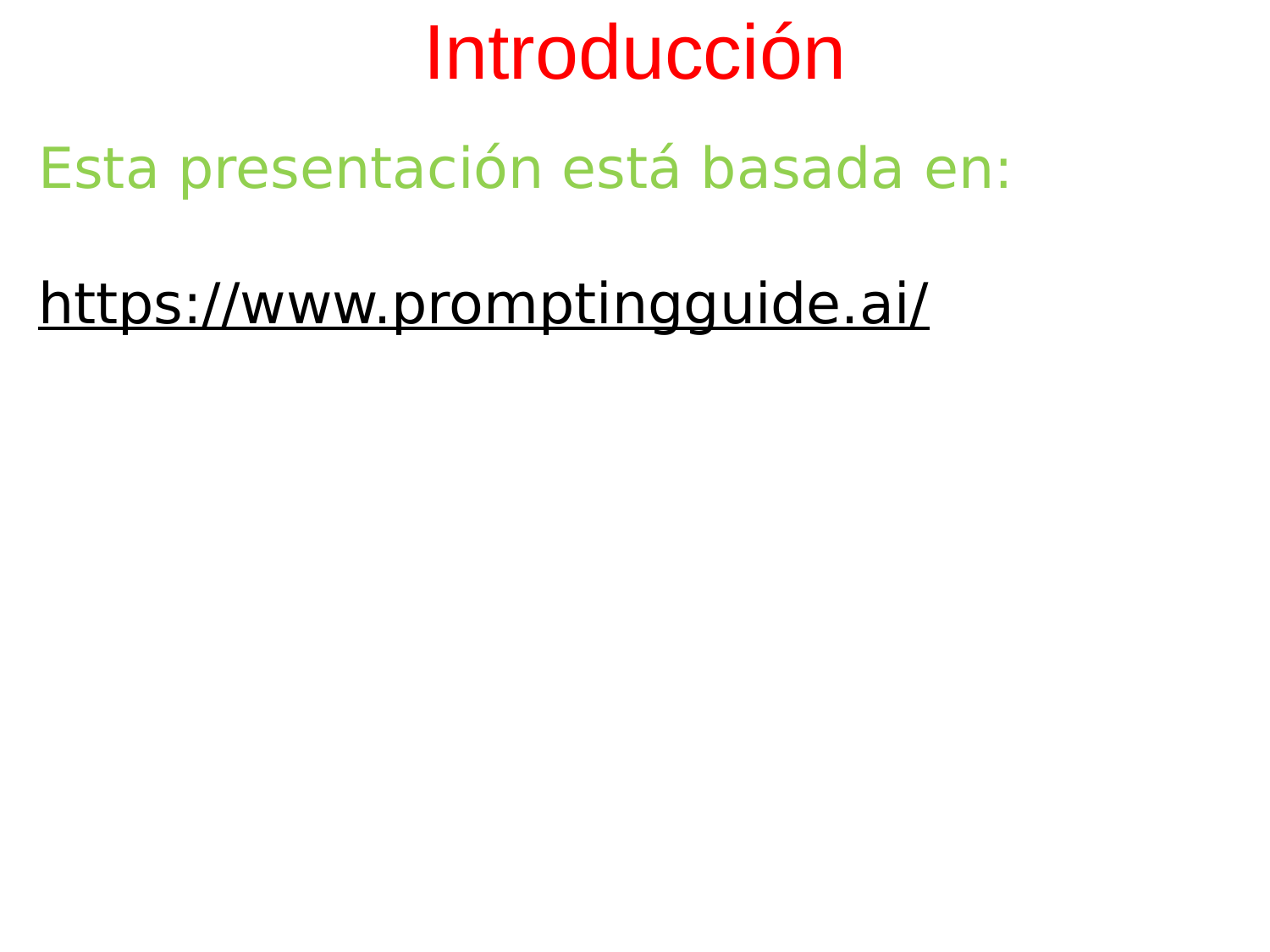

# Introducción
Esta presentación está basada en:

https://www.promptingguide.ai/